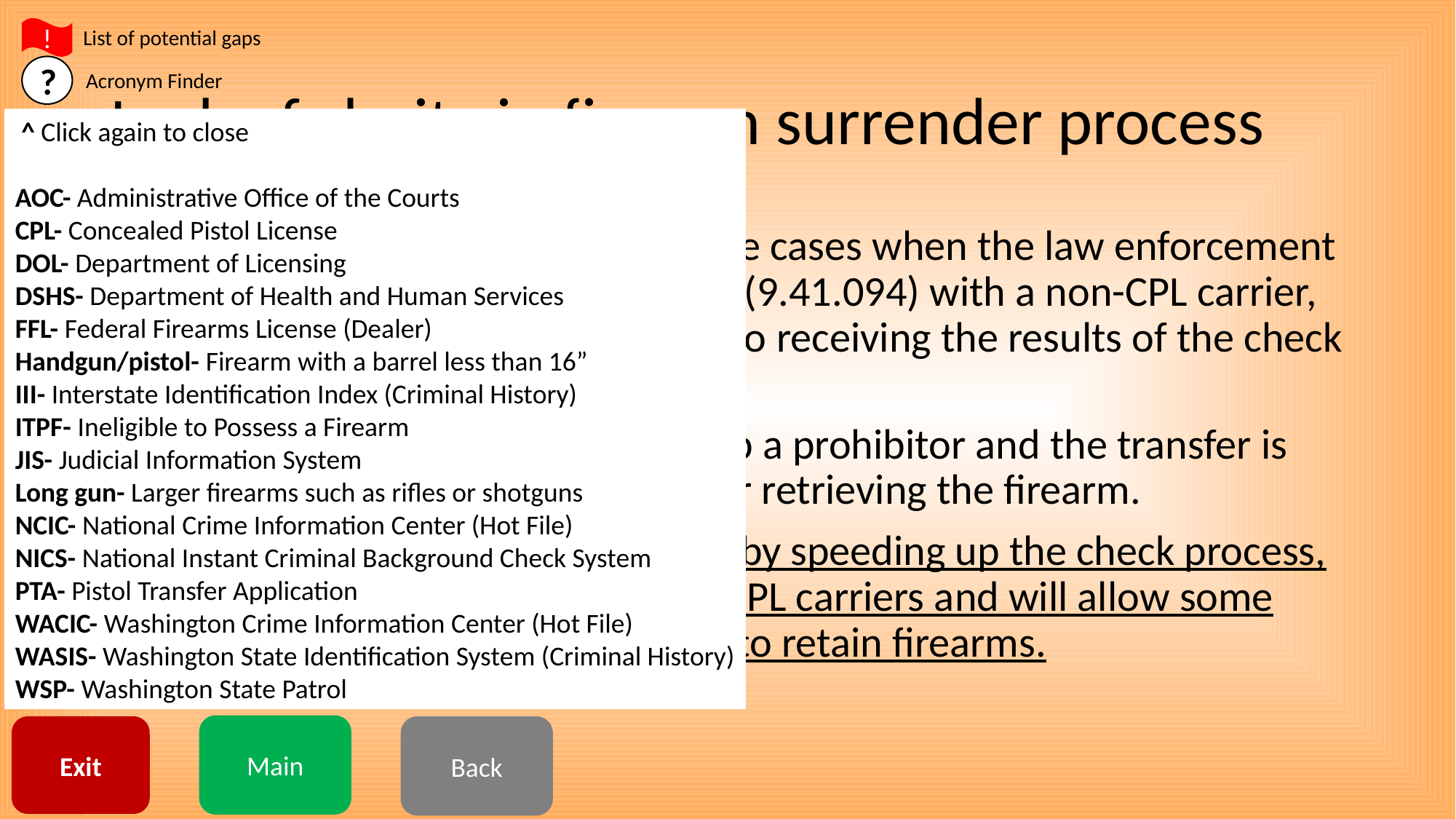

!
List of potential gaps
# Lack of clarity in firearm surrender process
?
Acronym Finder
 ^ Click again to close

AOC- Administrative Office of the Courts
CPL- Concealed Pistol License
DOL- Department of Licensing
DSHS- Department of Health and Human Services
FFL- Federal Firearms License (Dealer)
Handgun/pistol- Firearm with a barrel less than 16”
III- Interstate Identification Index (Criminal History)
ITPF- Ineligible to Possess a Firearm
JIS- Judicial Information System
Long gun- Larger firearms such as rifles or shotguns
NCIC- National Crime Information Center (Hot File)
NICS- National Instant Criminal Background Check System
PTA- Pistol Transfer Application
WACIC- Washington Crime Information Center (Hot File)
WASIS- Washington State Identification System (Criminal History)
WSP- Washington State Patrol
In cases with CPL carriers or in some cases when the law enforcement background check exceeds 10 days (9.41.094) with a non-CPL carrier, FFLs will transfer the firearm prior to receiving the results of the check (9.41.090).
In the event that the check turns up a prohibitor and the transfer is denied, there is no clear process for retrieving the firearm.
While these cases may be reduced by speeding up the check process, this will be a persistent issue with CPL carriers and will allow some individuals who have failed checks to retain firearms.

Main
Exit
Back